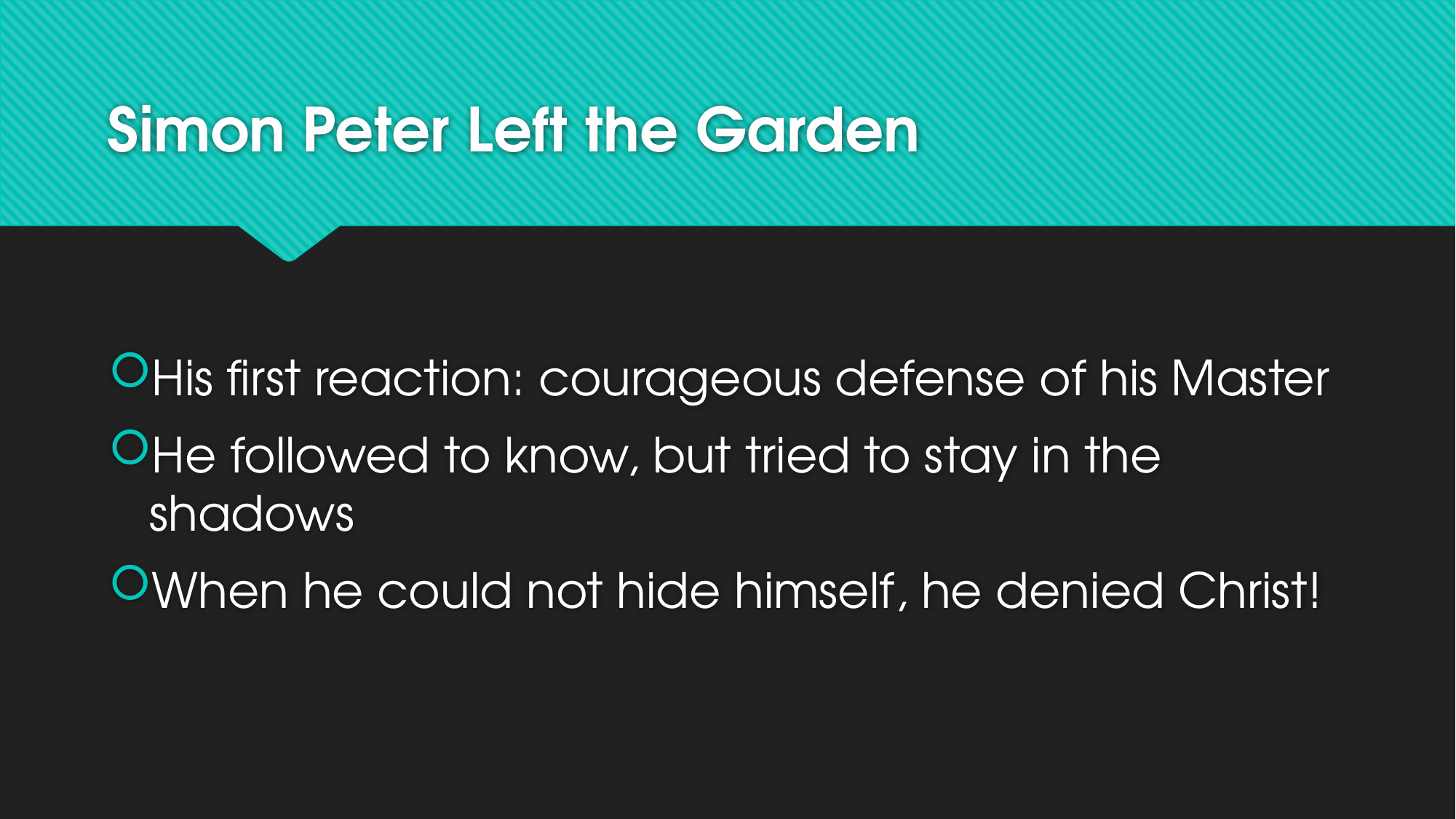

# Simon Peter Left the Garden
His first reaction: courageous defense of his Master
He followed to know, but tried to stay in the shadows
When he could not hide himself, he denied Christ!